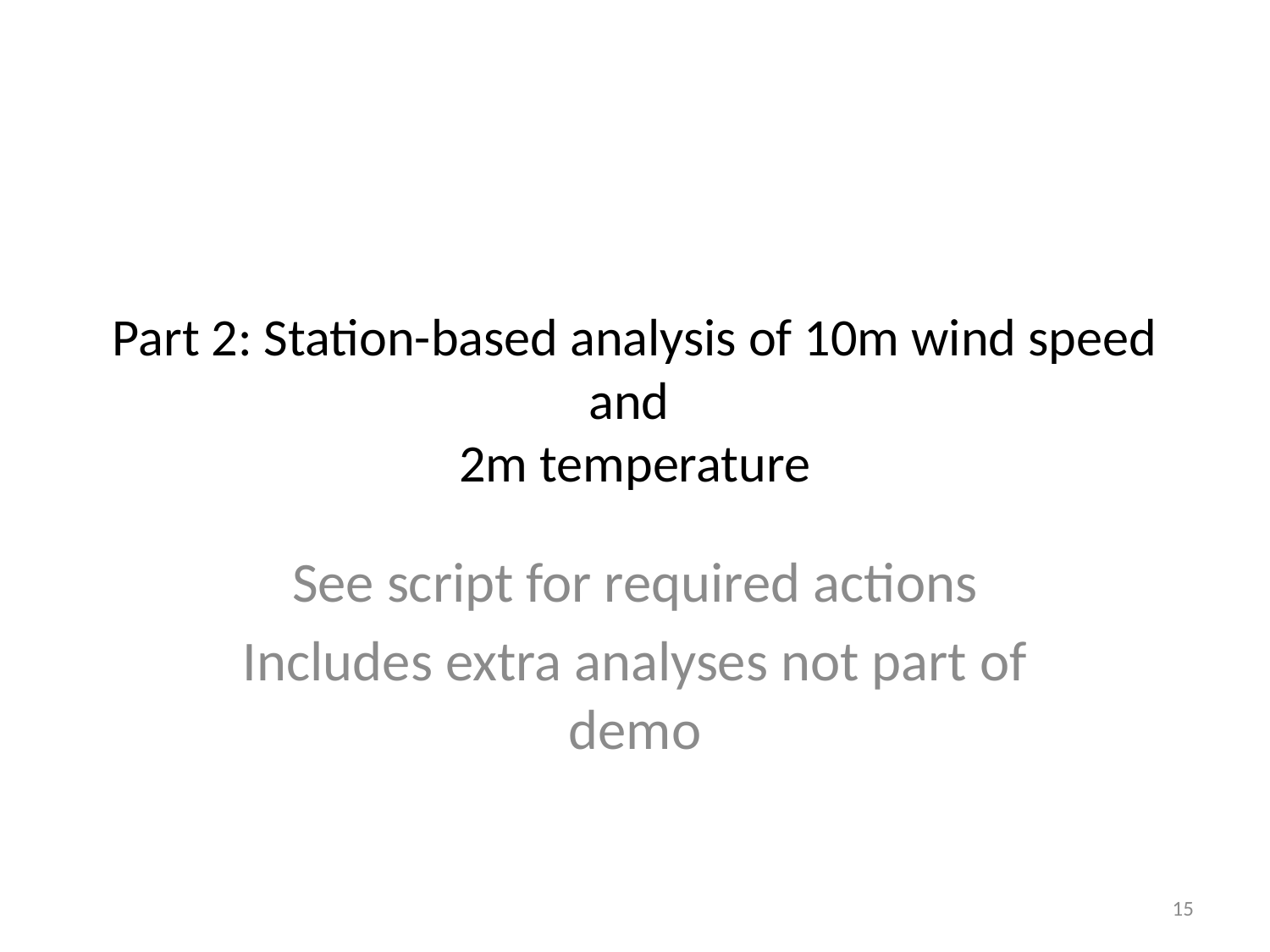

# Part 2: Station-based analysis of 10m wind speed and 2m temperature
See script for required actions
Includes extra analyses not part of demo
15